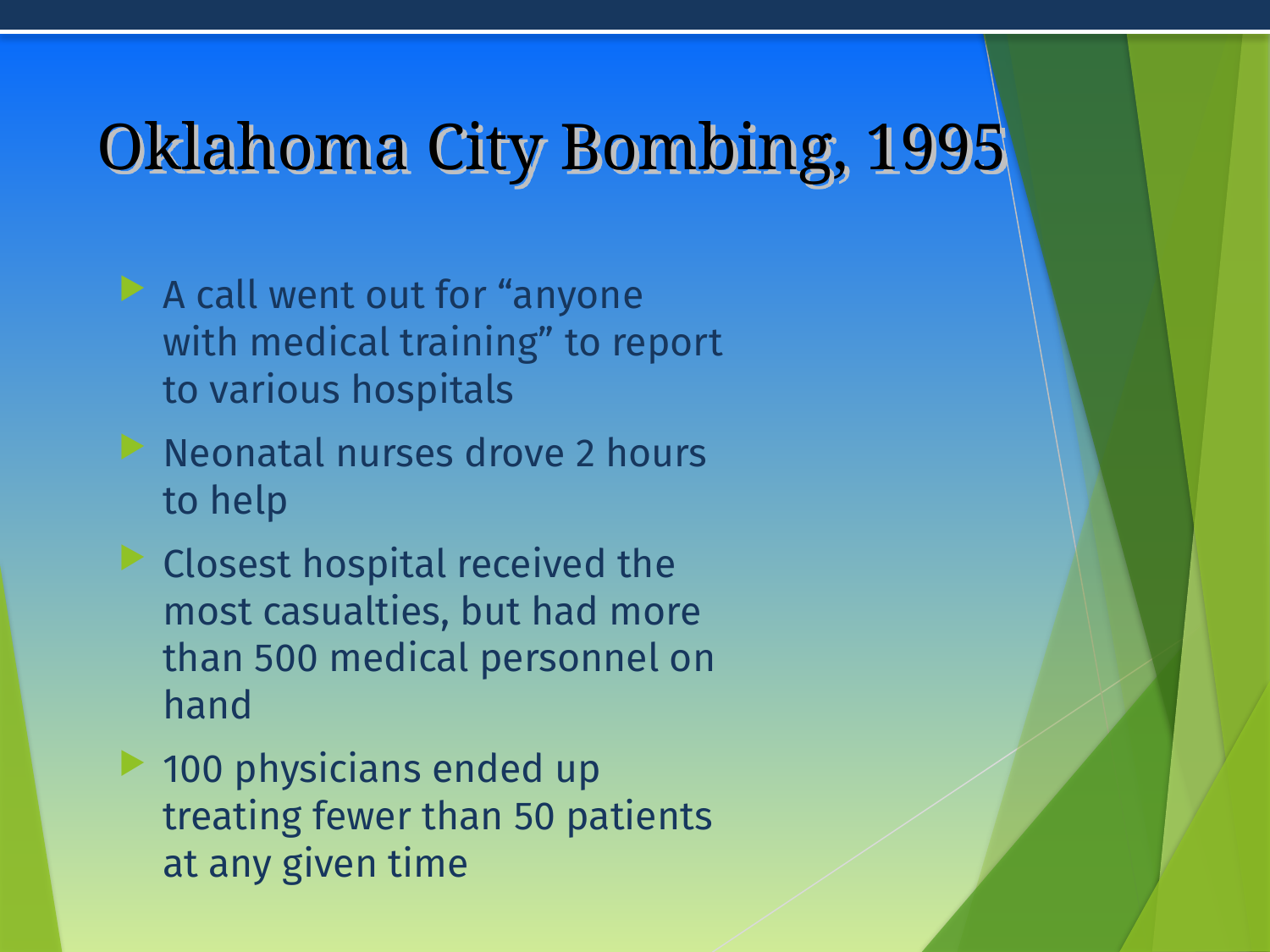

# Oklahoma City Bombing, 1995
A call went out for “anyone with medical training” to report to various hospitals
Neonatal nurses drove 2 hours to help
Closest hospital received the most casualties, but had more than 500 medical personnel on hand
100 physicians ended up treating fewer than 50 patients at any given time